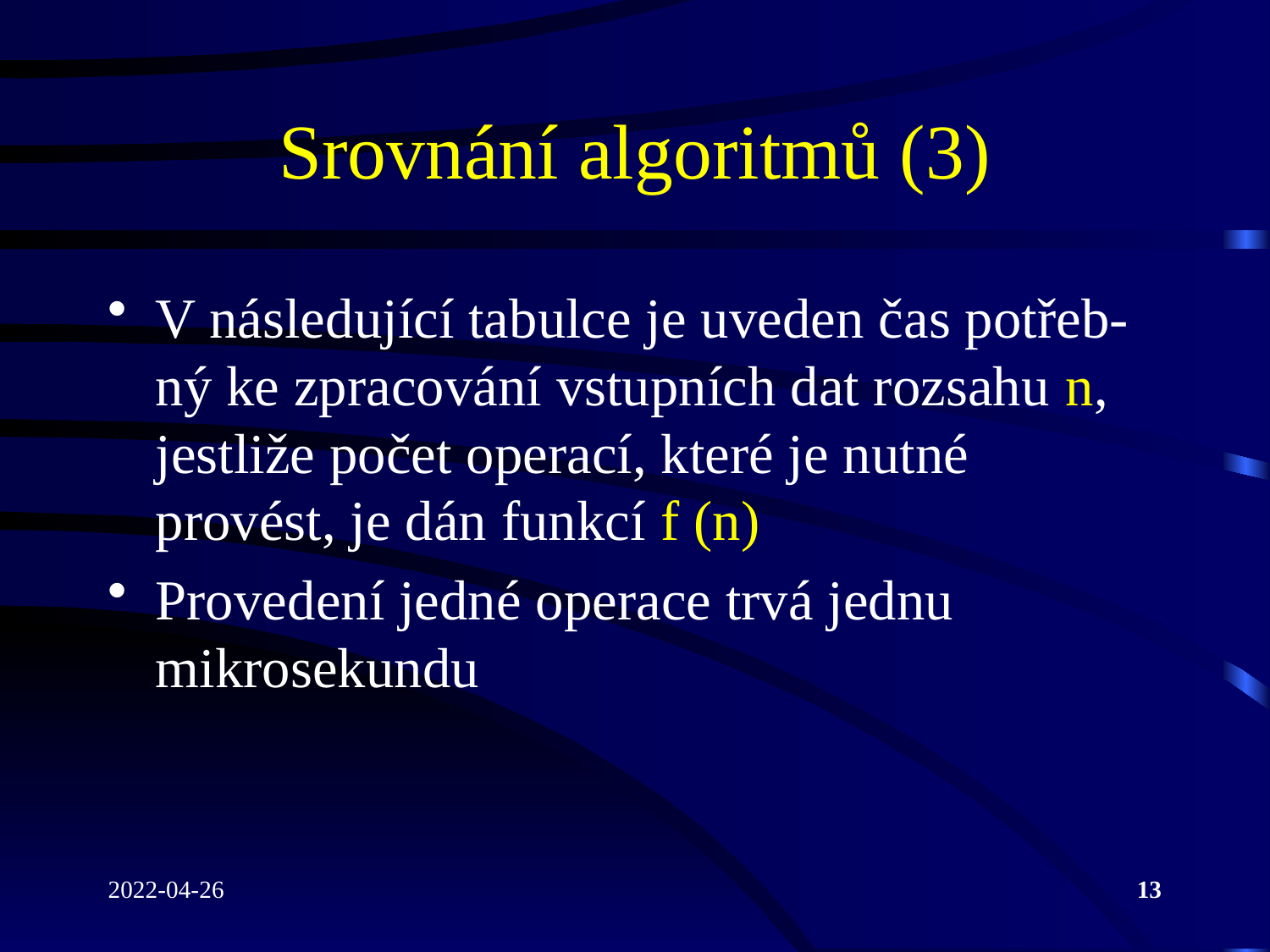

# Srovnání algoritmů (3)
V následující tabulce je uveden čas potřeb-ný ke zpracování vstupních dat rozsahu n, jestliže počet operací, které je nutné provést, je dán funkcí f (n)
Provedení jedné operace trvá jednu mikrosekundu
2022-04-26
13